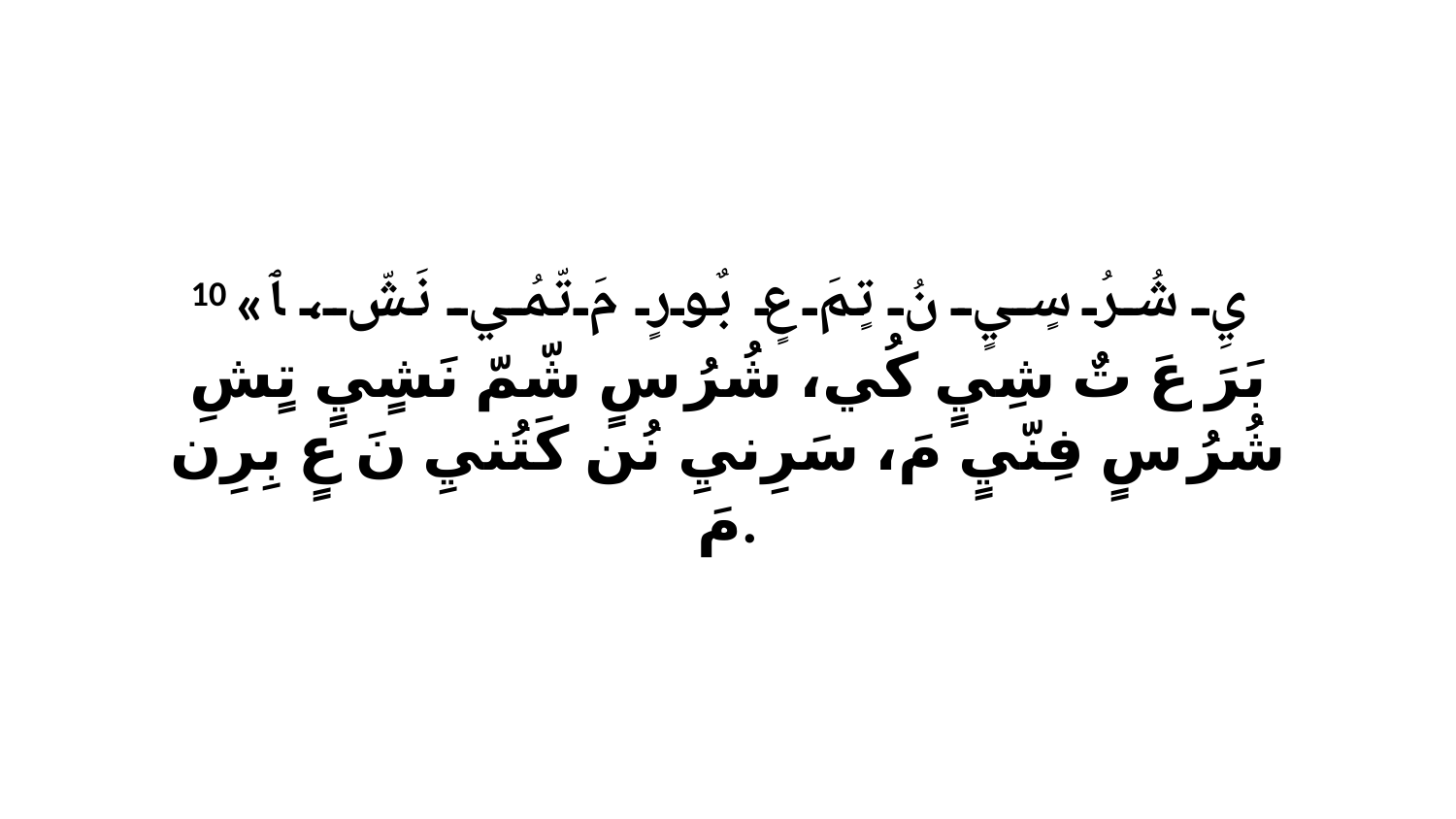

10 «يِ شُرُ سٍيٍ نُ تٍمَ عٍ بٌورٍ مَ تّمُي نَشّ، ﭑ بَرَ عَ تٌ شِيٍ كُي، شُرُ سٍ شّمّ نَشٍيٍ تٍشِ شُرُ سٍ فِنّيٍ مَ، سَرِنيِ نُن كَتُنيِ نَ عٍ بِرِن مَ.